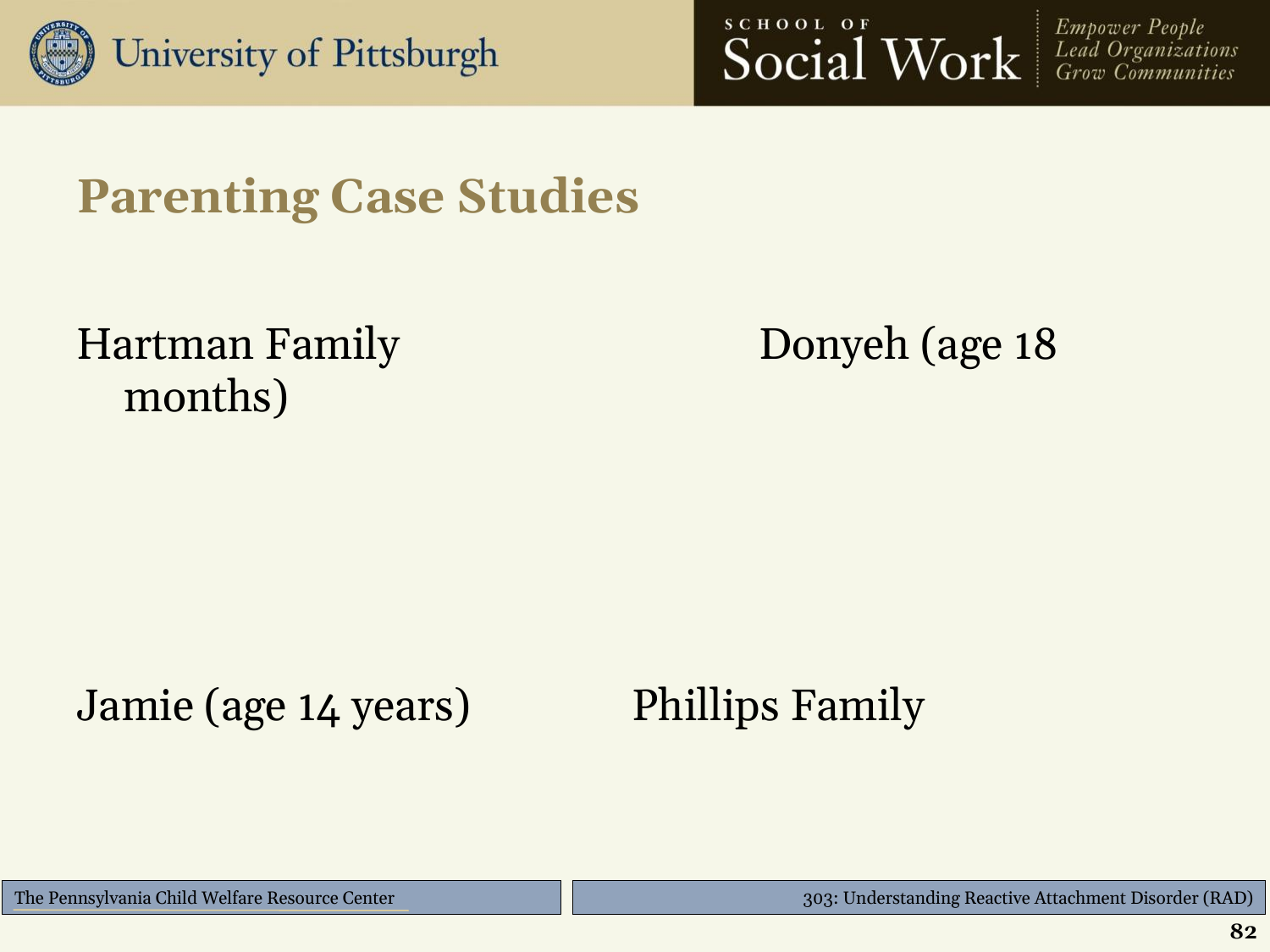

# Parenting Case Studies
Hartman Family			Donyeh (age 18 months)

Jamie (age 14 years)		Phillips Family
82